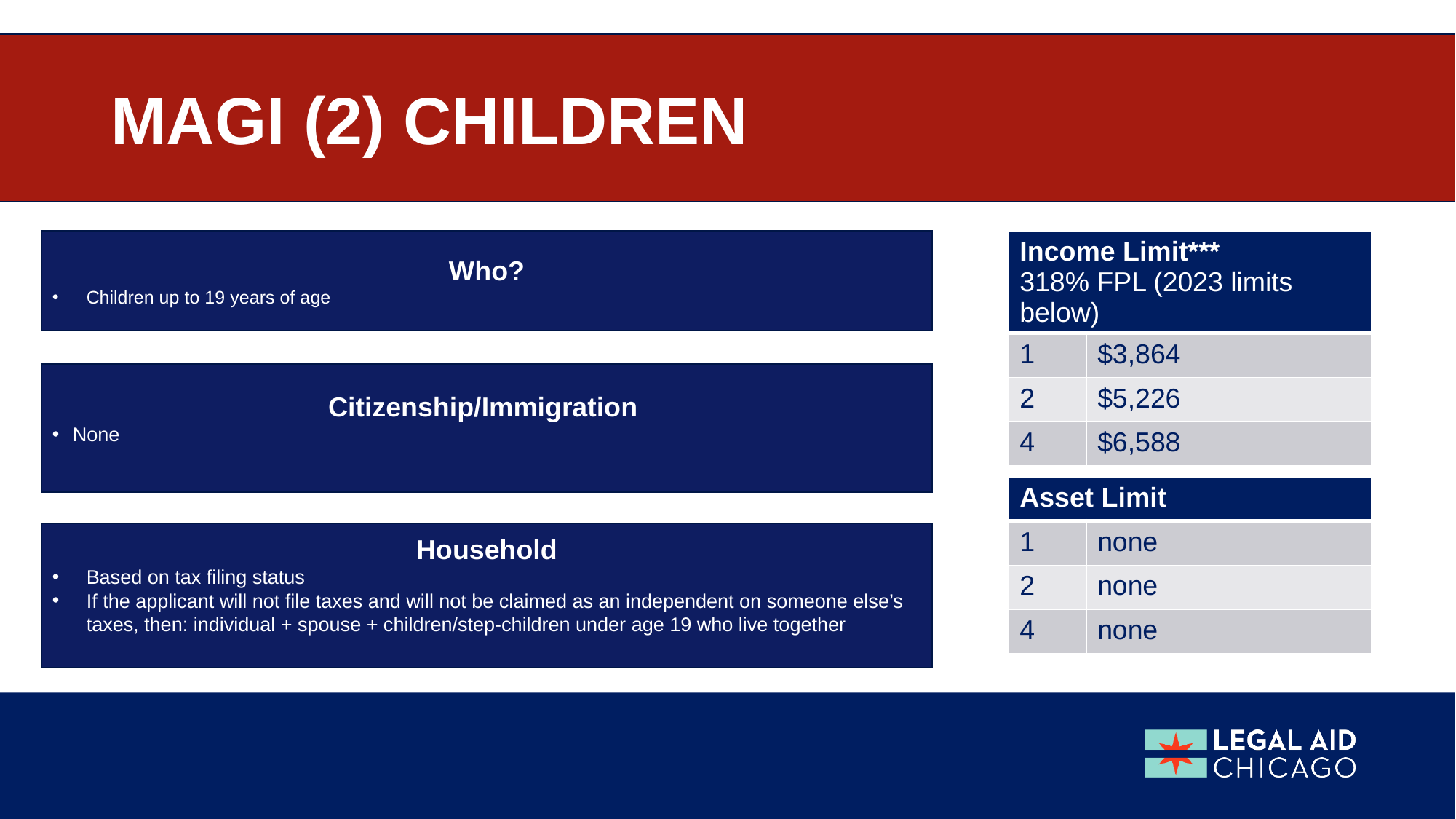

# MAGI (2) children
Who?
Children up to 19 years of age
| Income Limit\*\*\* 318% FPL (2023 limits below) |  |
| --- | --- |
| 1 | $3,864 |
| 2 | $5,226 |
| 4 | $6,588 |
Citizenship/Immigration
None

| Asset Limit |  |
| --- | --- |
| 1 | none |
| 2 | none |
| 4 | none |
Household
Based on tax filing status
If the applicant will not file taxes and will not be claimed as an independent on someone else’s taxes, then: individual + spouse + children/step-children under age 19 who live together